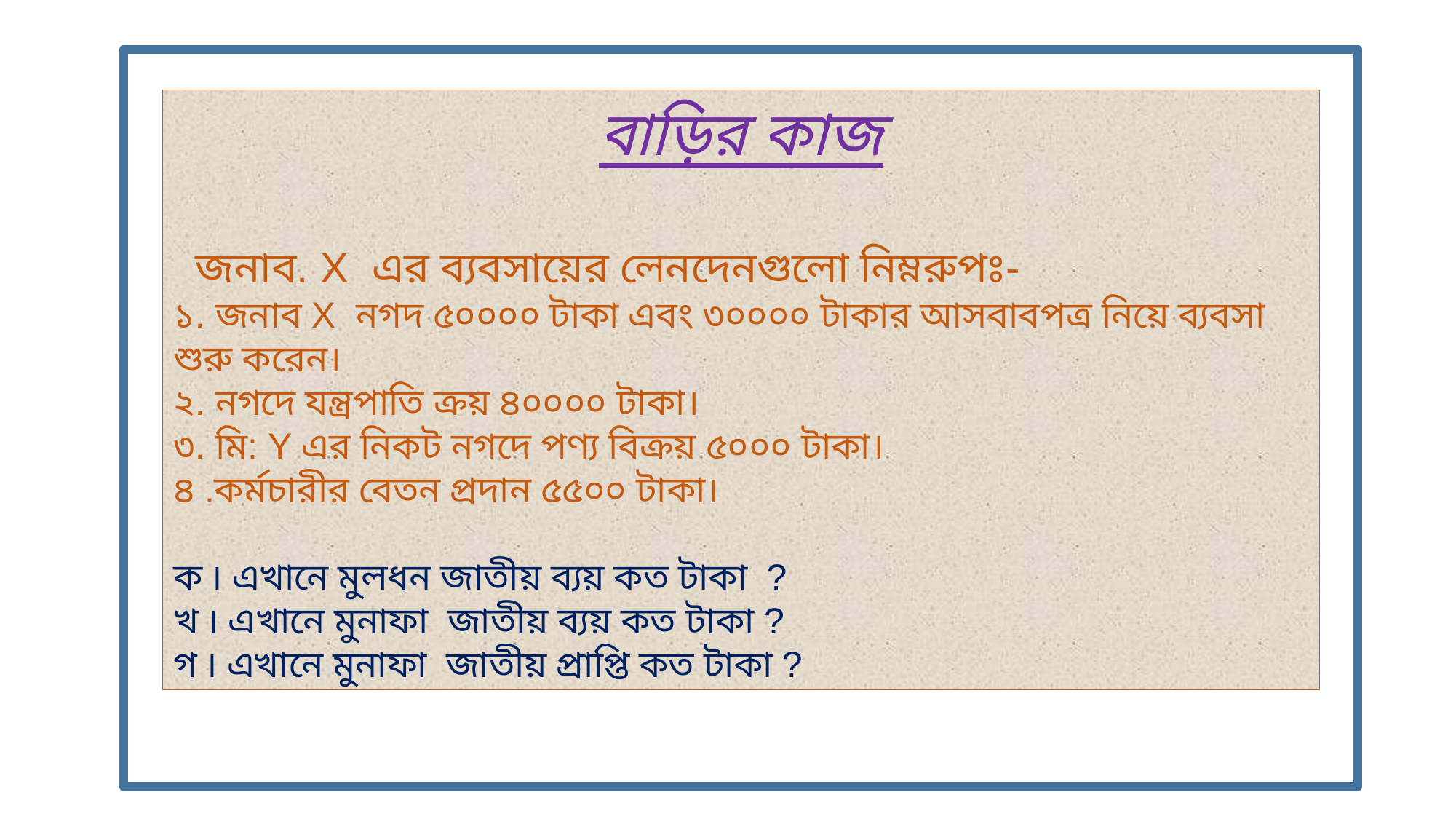

বাড়ির কাজ

  জনাব. X  এর ব্যবসায়ের লেনদেনগুলো নিম্নরুপঃ-
১. জনাব X  নগদ ৫০০০০ টাকা এবং ৩০০০০ টাকার আসবাবপত্র নিয়ে ব্যবসা শুরু করেন।
২. নগদে যন্ত্রপাতি ক্রয় ৪০০০০ টাকা।
৩. মি: Y এর নিকট নগদে পণ্য বিক্রয় ৫০০০ টাকা।
৪ .কর্মচারীর বেতন প্রদান ৫৫০০ টাকা।

ক ৷ এখানে মুলধন জাতীয় ব্যয় কত টাকা  ?
খ ৷ এখানে মুনাফা  জাতীয় ব্যয় কত টাকা ?
গ ৷ এখানে মুনাফা  জাতীয় প্রাপ্তি কত টাকা ?